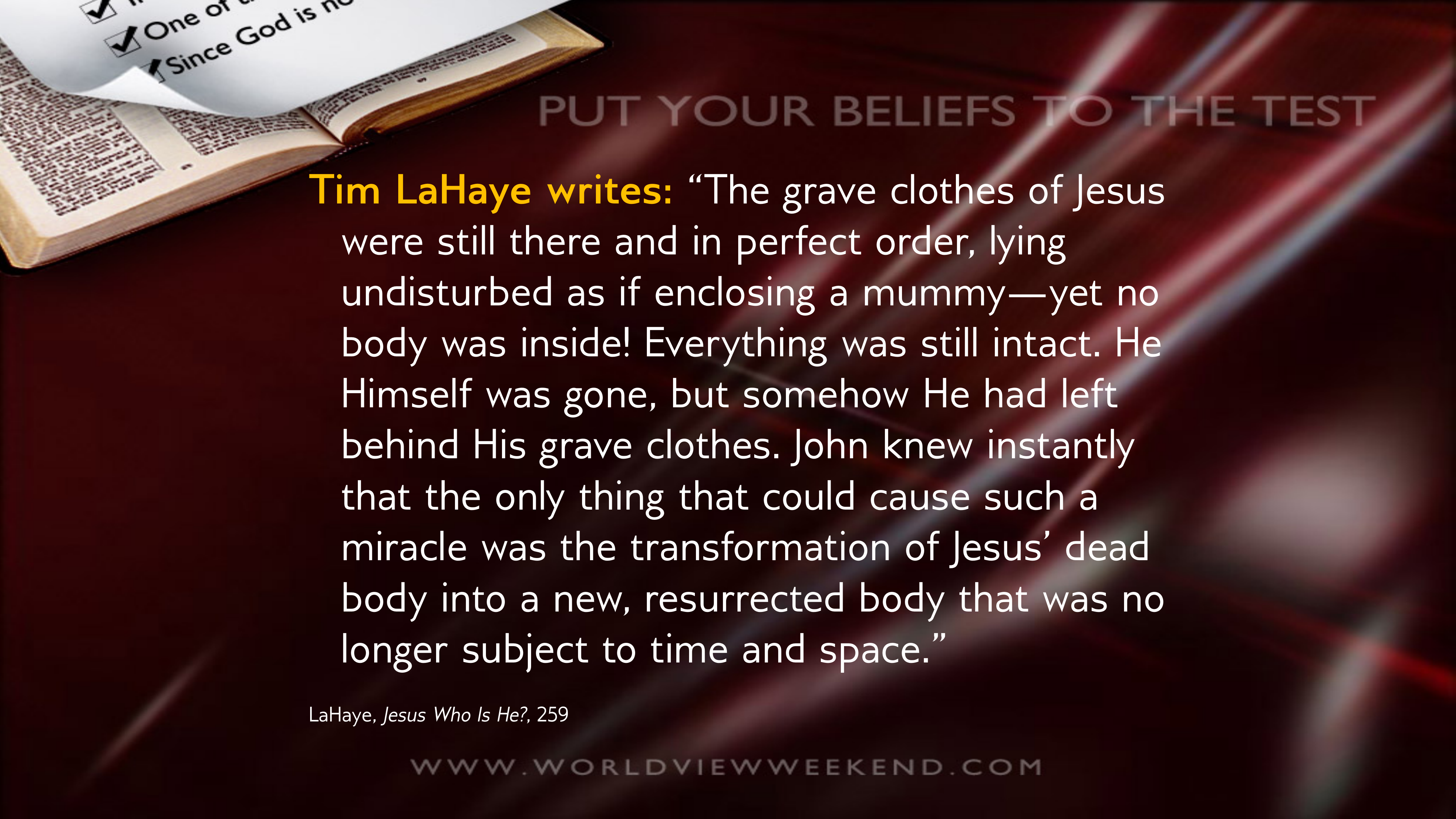

Tim LaHaye writes: “The grave clothes of Jesus were still there and in perfect order, lying undisturbed as if enclosing a mummy—yet no body was inside! Everything was still intact. He Himself was gone, but somehow He had left behind His grave clothes. John knew instantly that the only thing that could cause such a miracle was the transformation of Jesus’ dead body into a new, resurrected body that was no longer subject to time and space.”
LaHaye, Jesus Who Is He?, 259